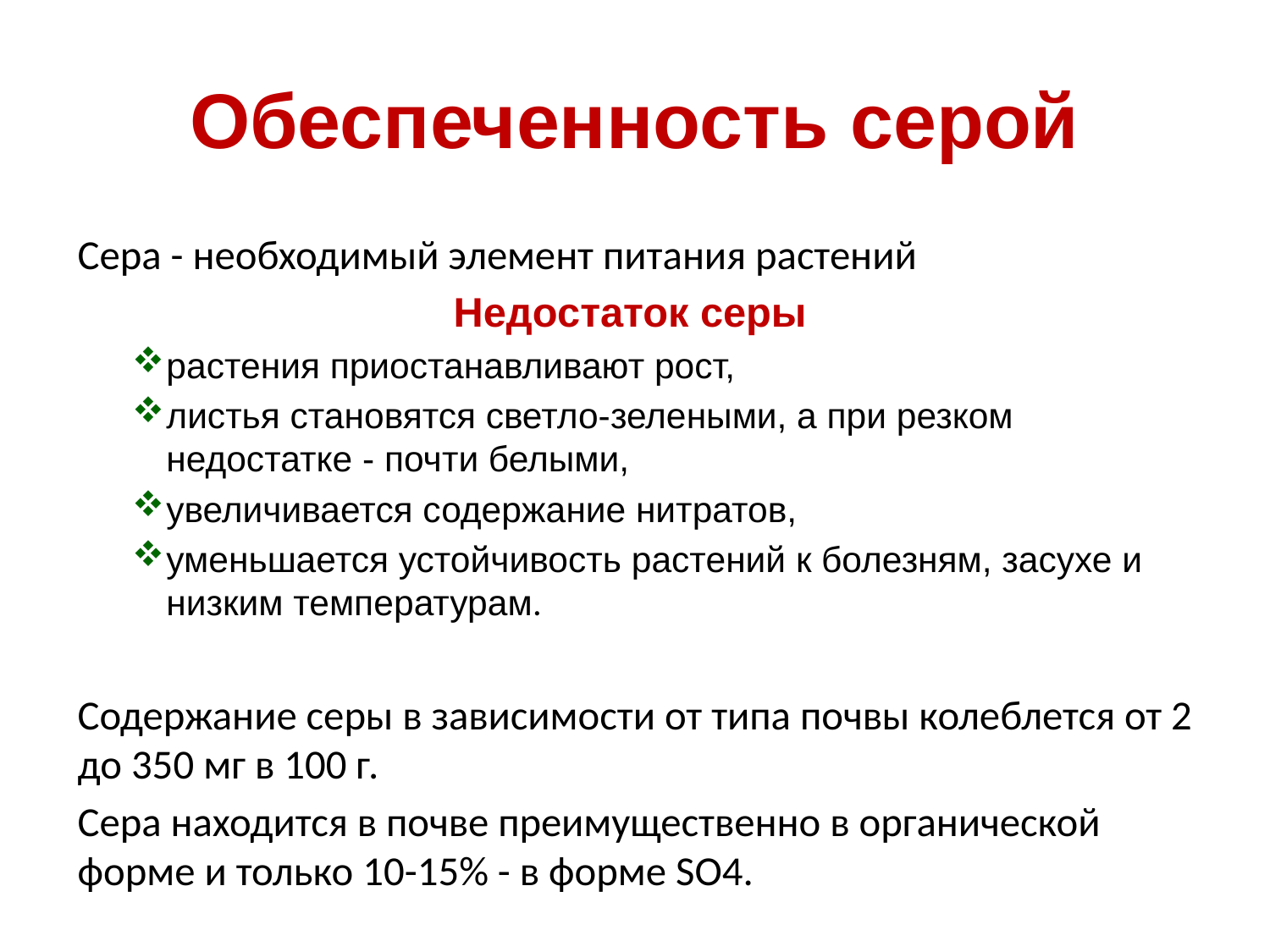

# Обеспеченность серой
Сера - необходимый элемент питания растений
Недостаток серы
растения приостанавливают рост,
листья становятся светло-зелеными, а при резком недостатке - почти белыми,
увеличивается содержание нитратов,
уменьшается устойчивость растений к болезням, засухе и низким температурам.

Содержание серы в зависимости от типа почвы колеблется от 2 до 350 мг в 100 г.
Сера находится в почве преимущественно в органической форме и только 10-15% - в форме SO4.